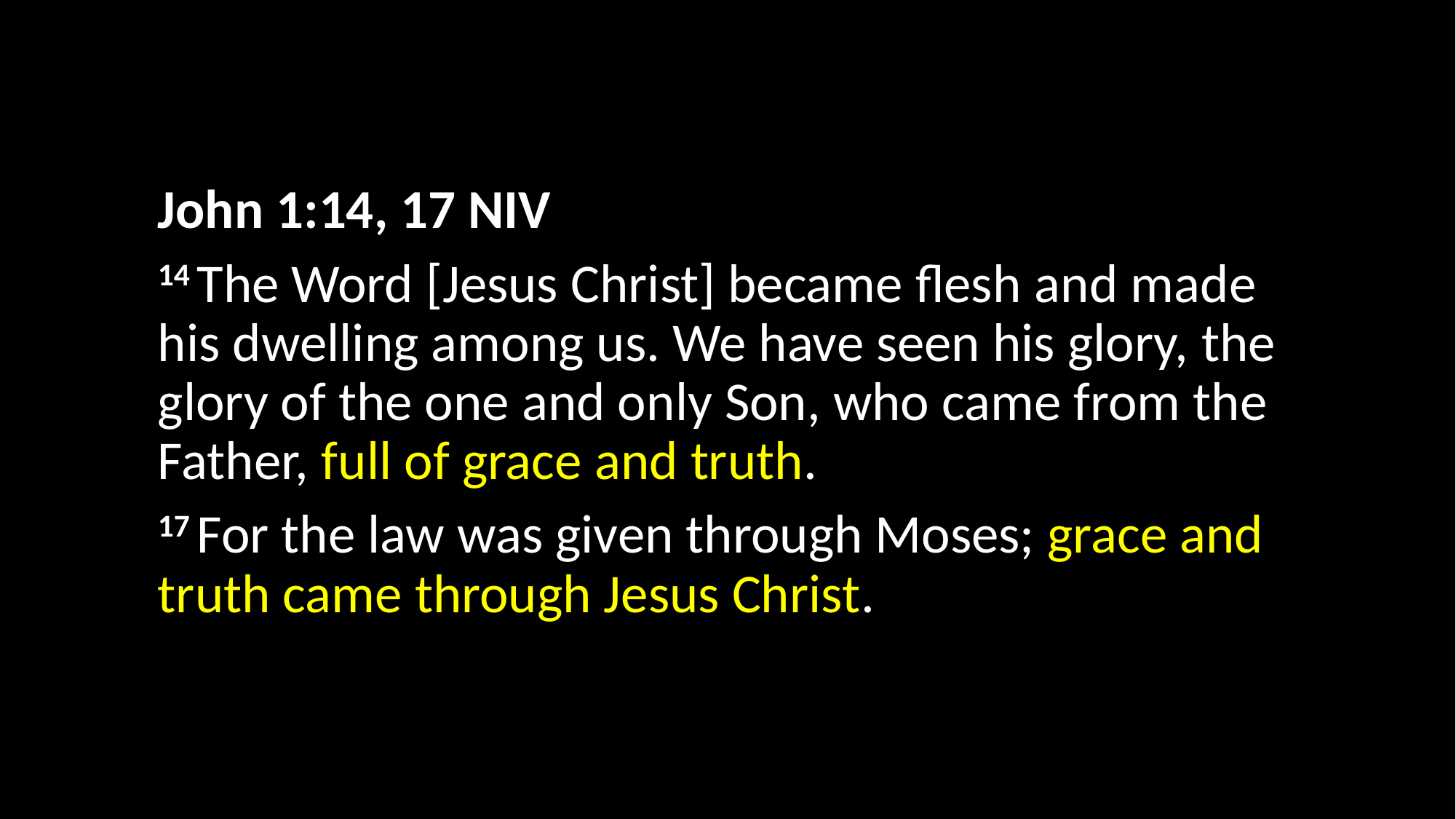

John 1:14, 17 NIV
14 The Word [Jesus Christ] became flesh and made his dwelling among us. We have seen his glory, the glory of the one and only Son, who came from the Father, full of grace and truth.
17 For the law was given through Moses; grace and truth came through Jesus Christ.